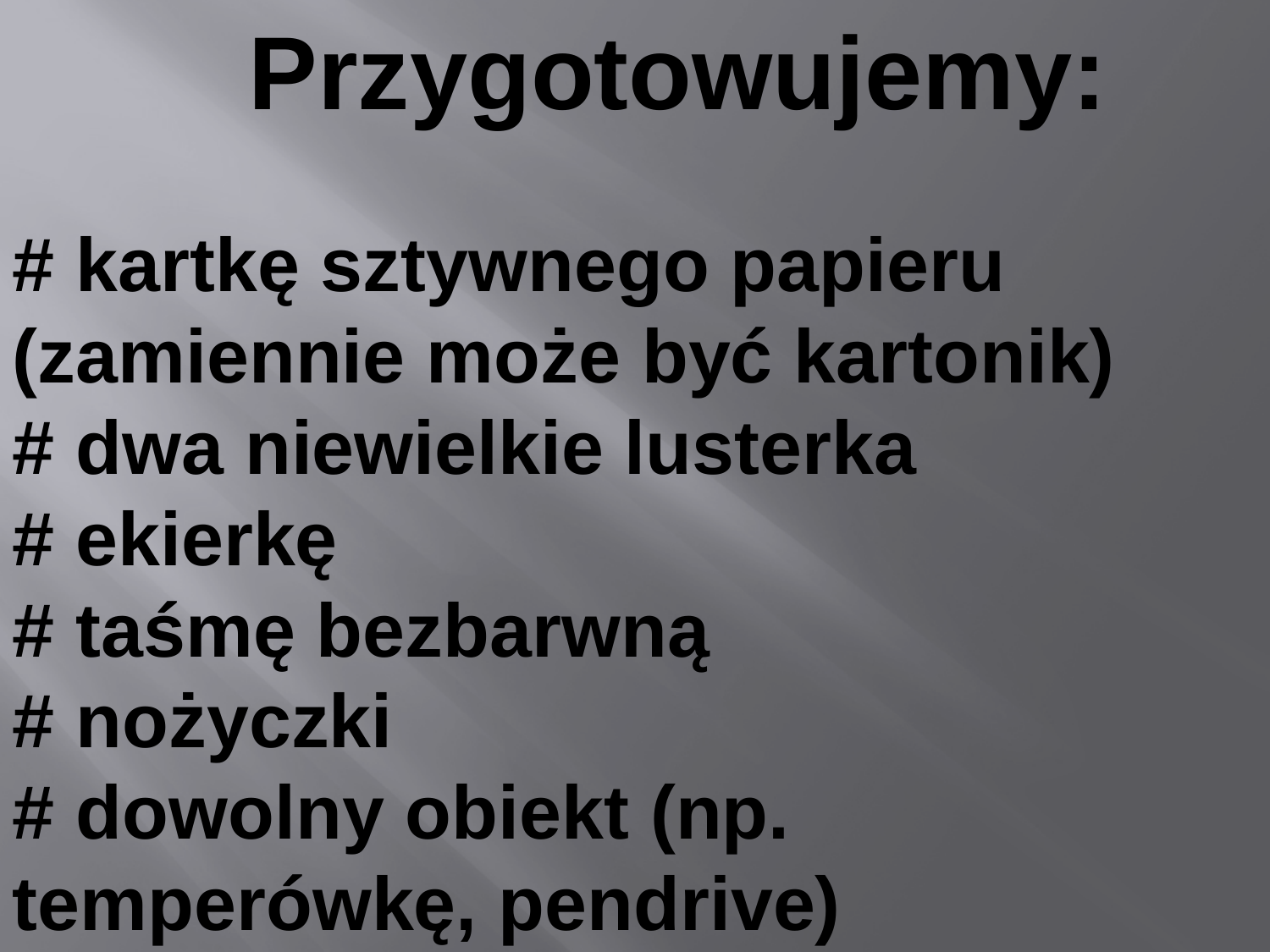

# Przygotowujemy: # kartkę sztywnego papieru (zamiennie może być kartonik) # dwa niewielkie lusterka # ekierkę # taśmę bezbarwną # nożyczki # dowolny obiekt (np. temperówkę, pendrive)